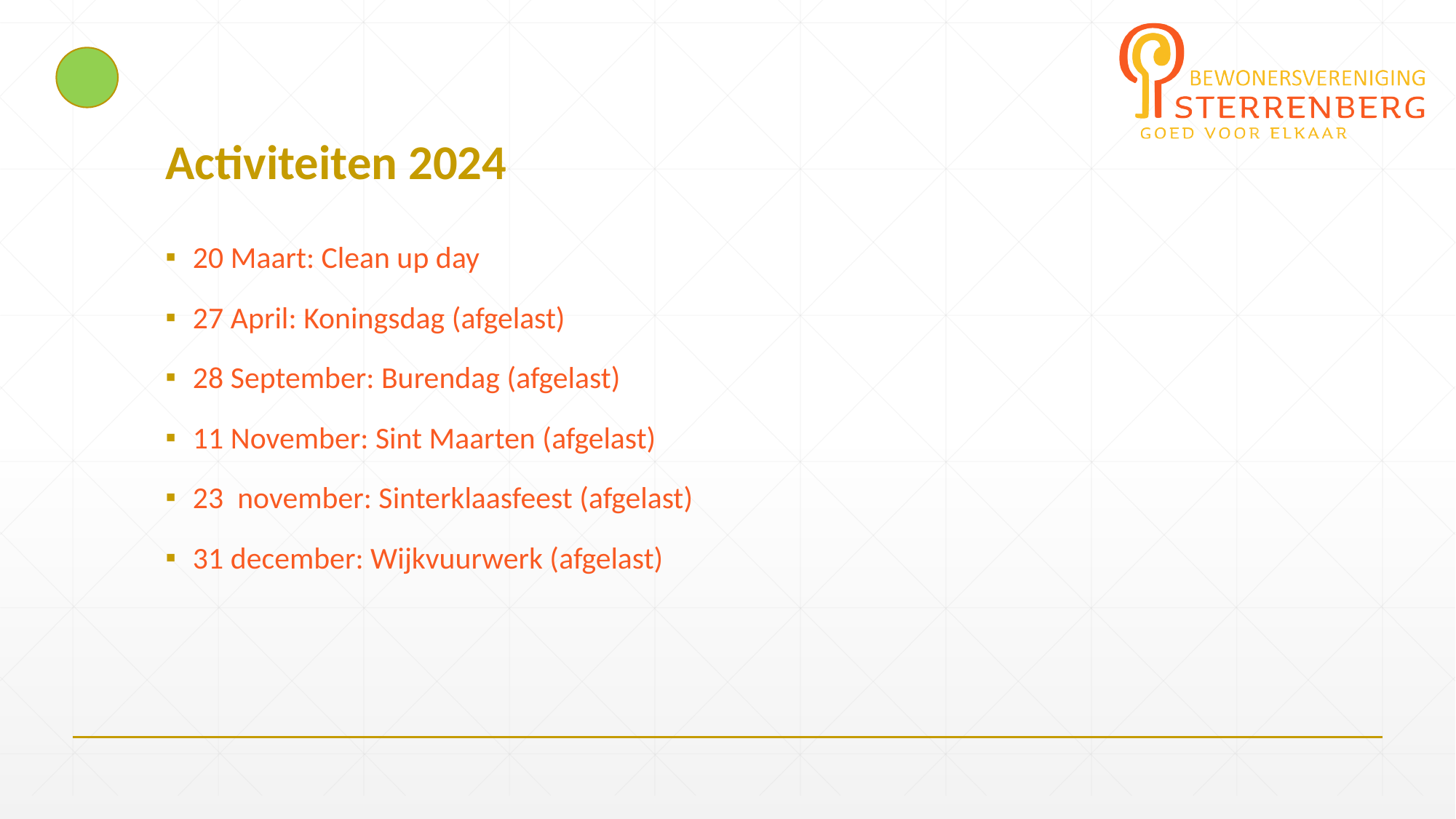

# Activiteiten 2024
20 Maart: Clean up day
27 April: Koningsdag (afgelast)
28 September: Burendag (afgelast)
11 November: Sint Maarten (afgelast)
23  november: Sinterklaasfeest (afgelast)
31 december: Wijkvuurwerk (afgelast)